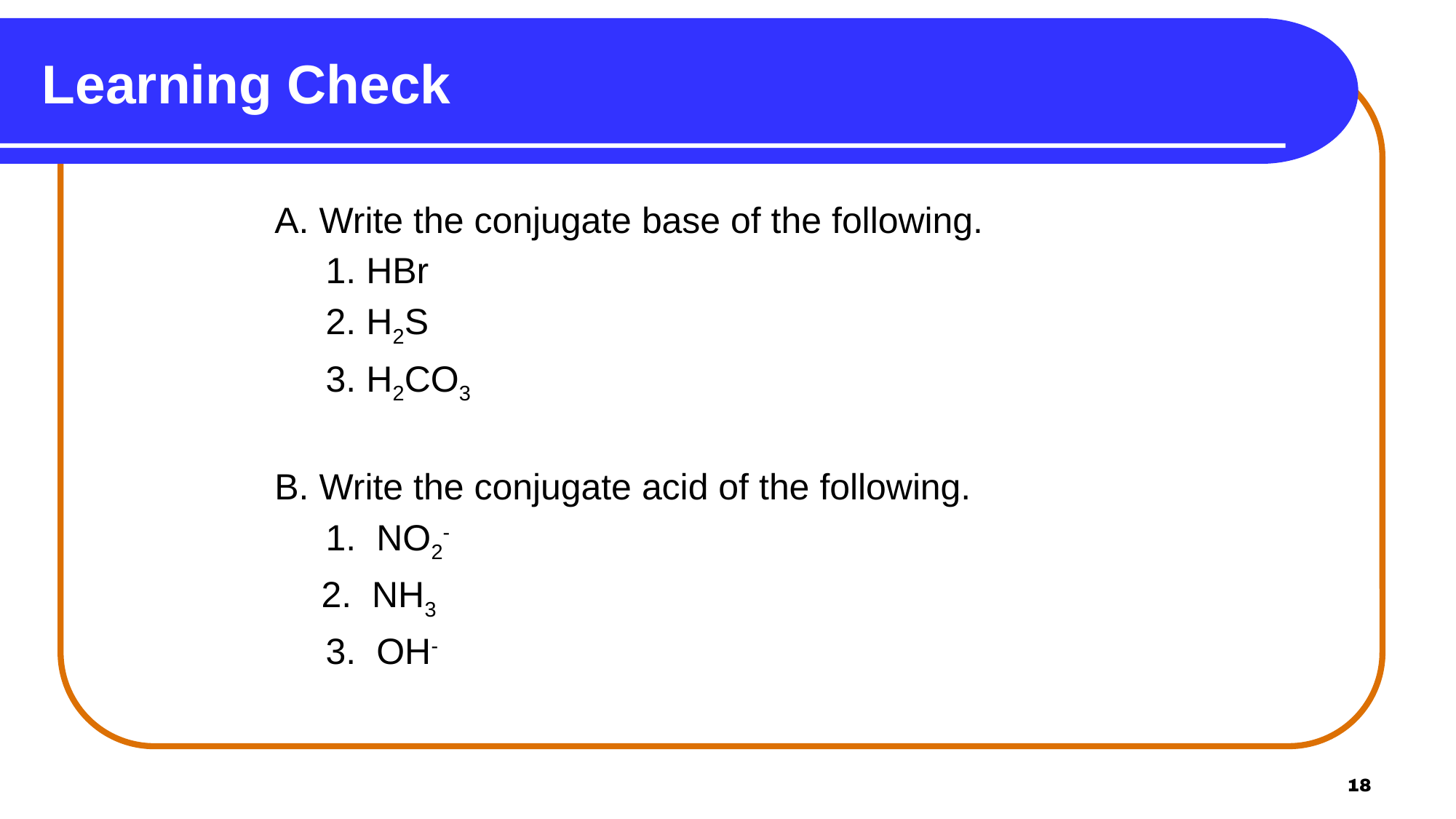

# Learning Check
A. Write the conjugate base of the following.
	 1. HBr
	 2. H2S
	 3. H2CO3

B. Write the conjugate acid of the following.
	 1.  NO2-
	 2.  NH3
	 3.  OH-
18